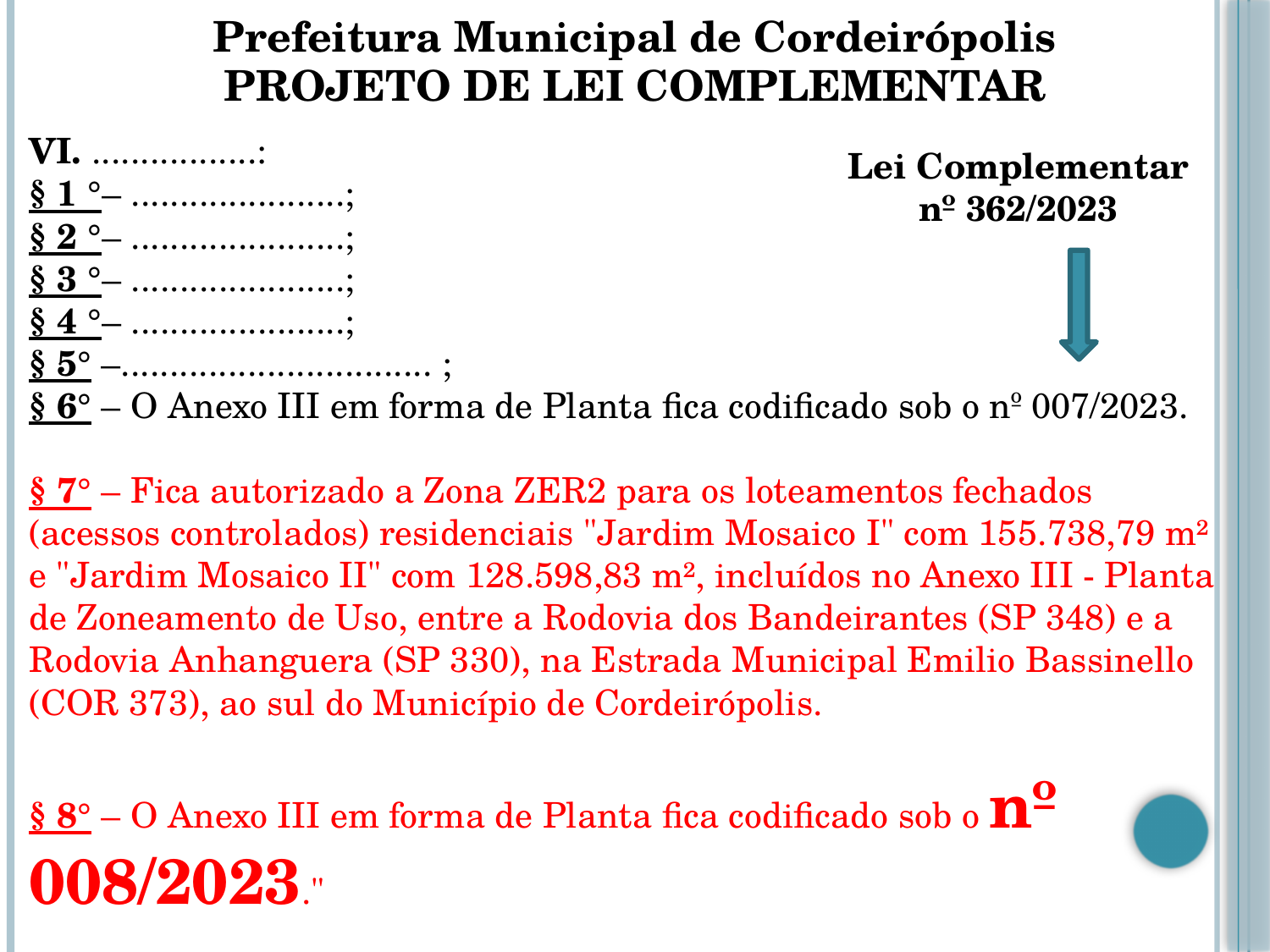

Prefeitura Municipal de Cordeirópolis
PROJETO DE LEI COMPLEMENTAR
Lei Complementar nº 362/2023
VI. .................:
§ 1 °– ......................;
§ 2 °– ......................;
§ 3 °– ......................;
§ 4 °– ......................;
§ 5° –................................ ;
§ 6° – O Anexo III em forma de Planta fica codificado sob o nº 007/2023.

§ 7° – Fica autorizado a Zona ZER2 para os loteamentos fechados (acessos controlados) residenciais "Jardim Mosaico I" com 155.738,79 m² e "Jardim Mosaico II" com 128.598,83 m², incluídos no Anexo III - Planta de Zoneamento de Uso, entre a Rodovia dos Bandeirantes (SP 348) e a Rodovia Anhanguera (SP 330), na Estrada Municipal Emilio Bassinello (COR 373), ao sul do Município de Cordeirópolis.

§ 8° – O Anexo III em forma de Planta fica codificado sob o nº 008/2023."